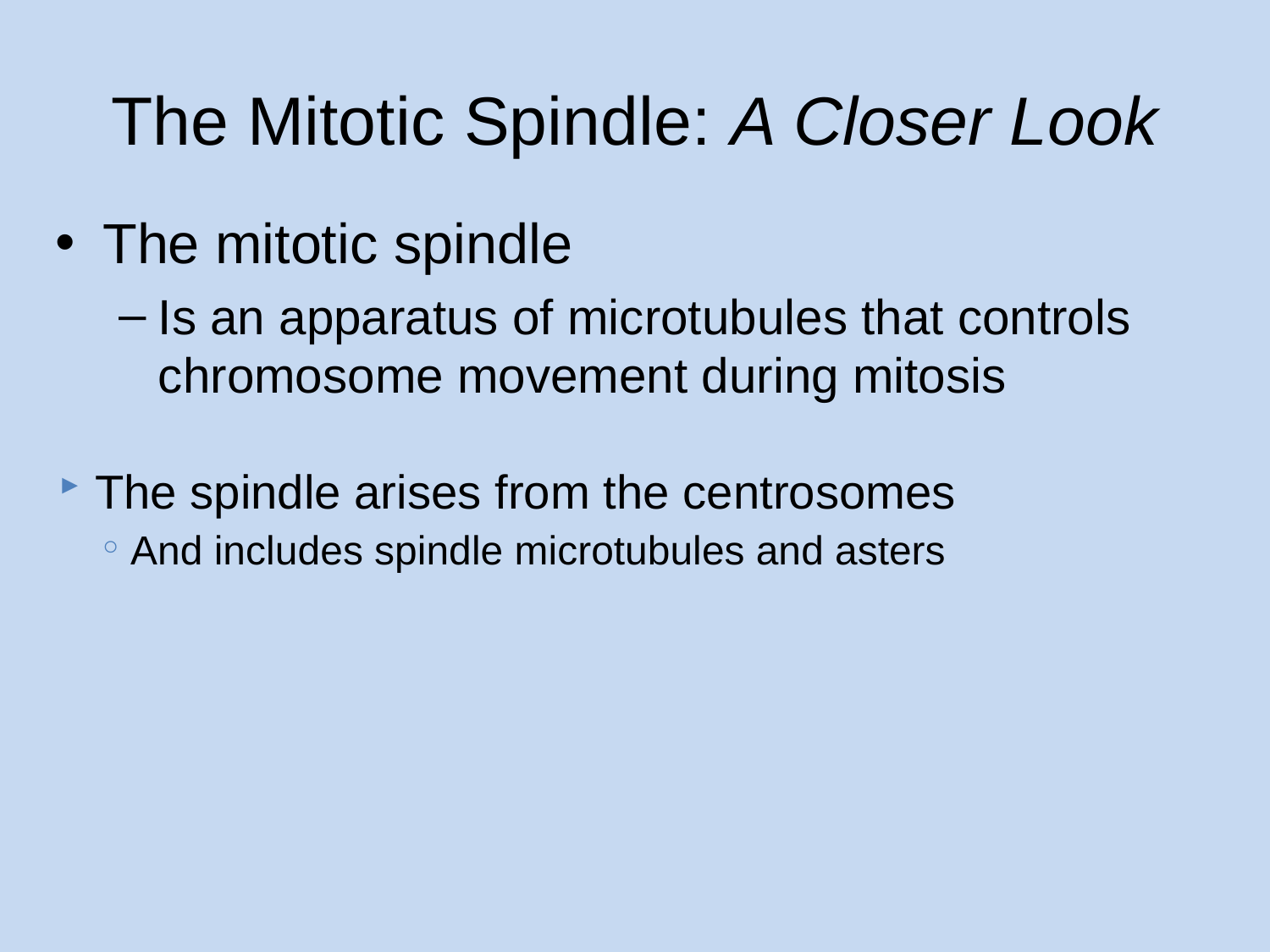

# The Mitotic Spindle: A Closer Look
The mitotic spindle
Is an apparatus of microtubules that controls chromosome movement during mitosis
The spindle arises from the centrosomes
And includes spindle microtubules and asters